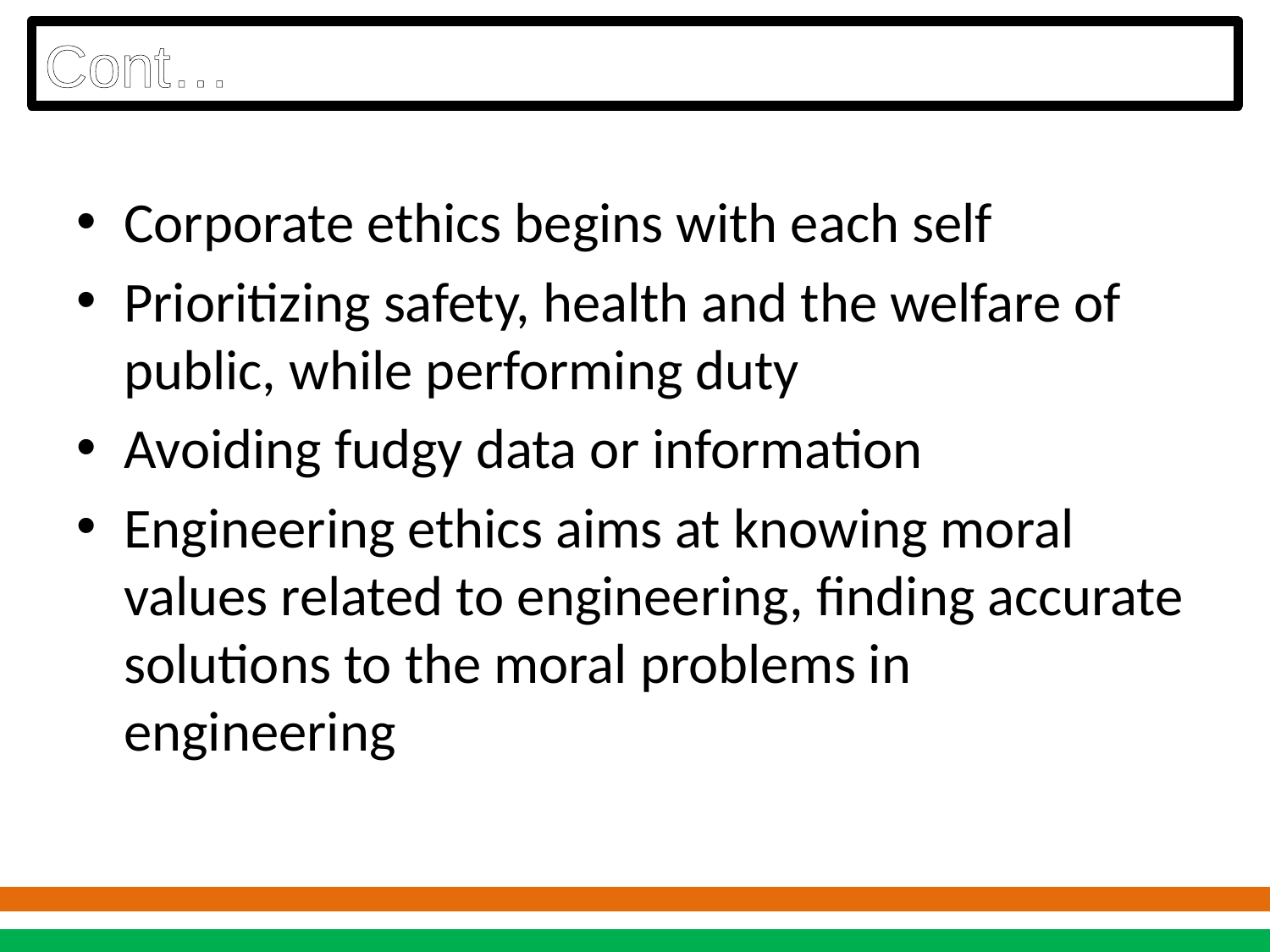

# Cont…
Corporate ethics begins with each self
Prioritizing safety, health and the welfare of public, while performing duty
Avoiding fudgy data or information
Engineering ethics aims at knowing moral values related to engineering, finding accurate solutions to the moral problems in engineering